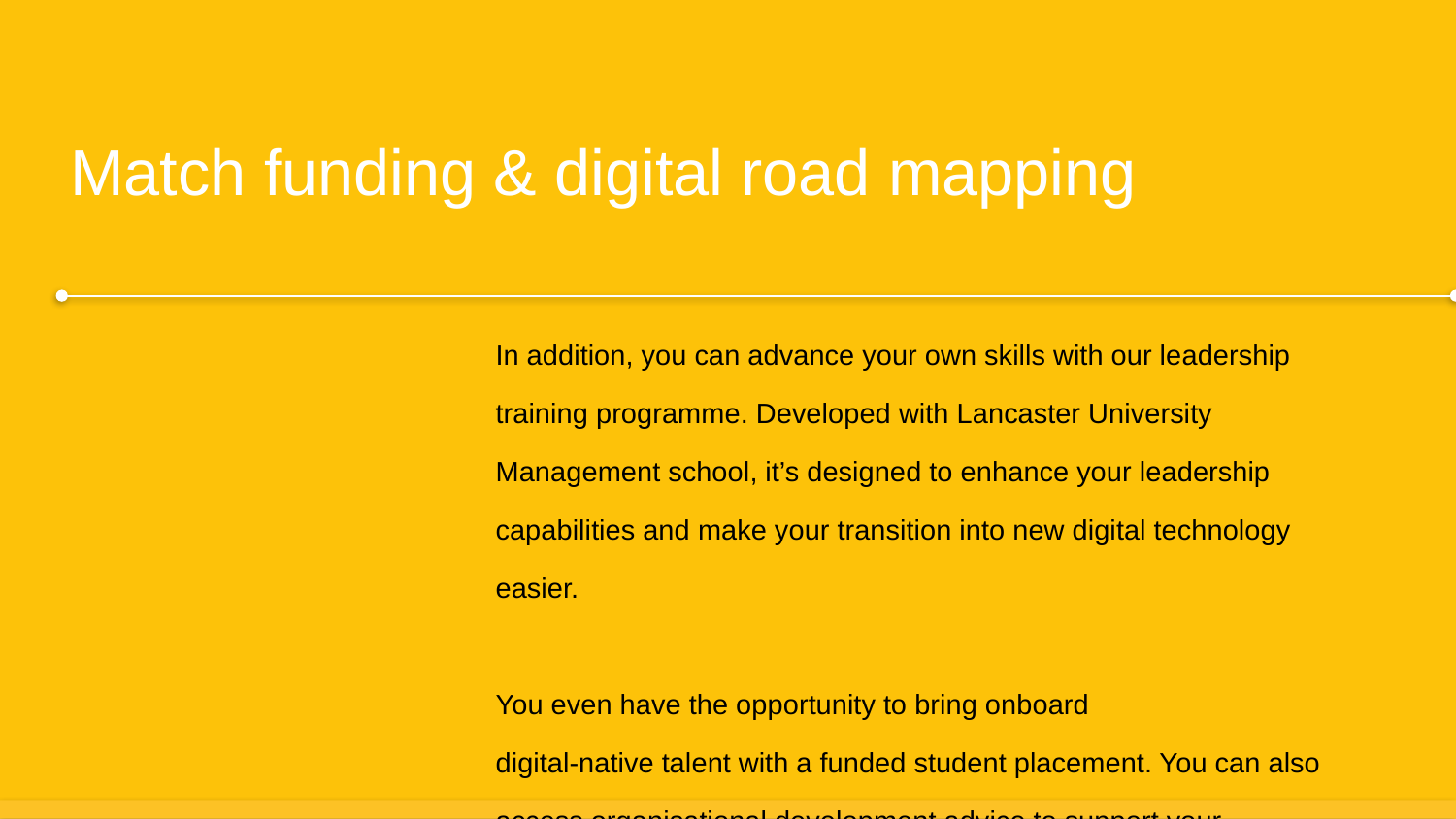

Match funding & digital road mapping
In addition, you can advance your own skills with our leadership training programme. Developed with Lancaster University Management school, it’s designed to enhance your leadership capabilities and make your transition into new digital technology easier.

You even have the opportunity to bring onboard
digital-native talent with a funded student placement. You can also access organisational development advice to support your organisation and workforce along your digital transformation journey.